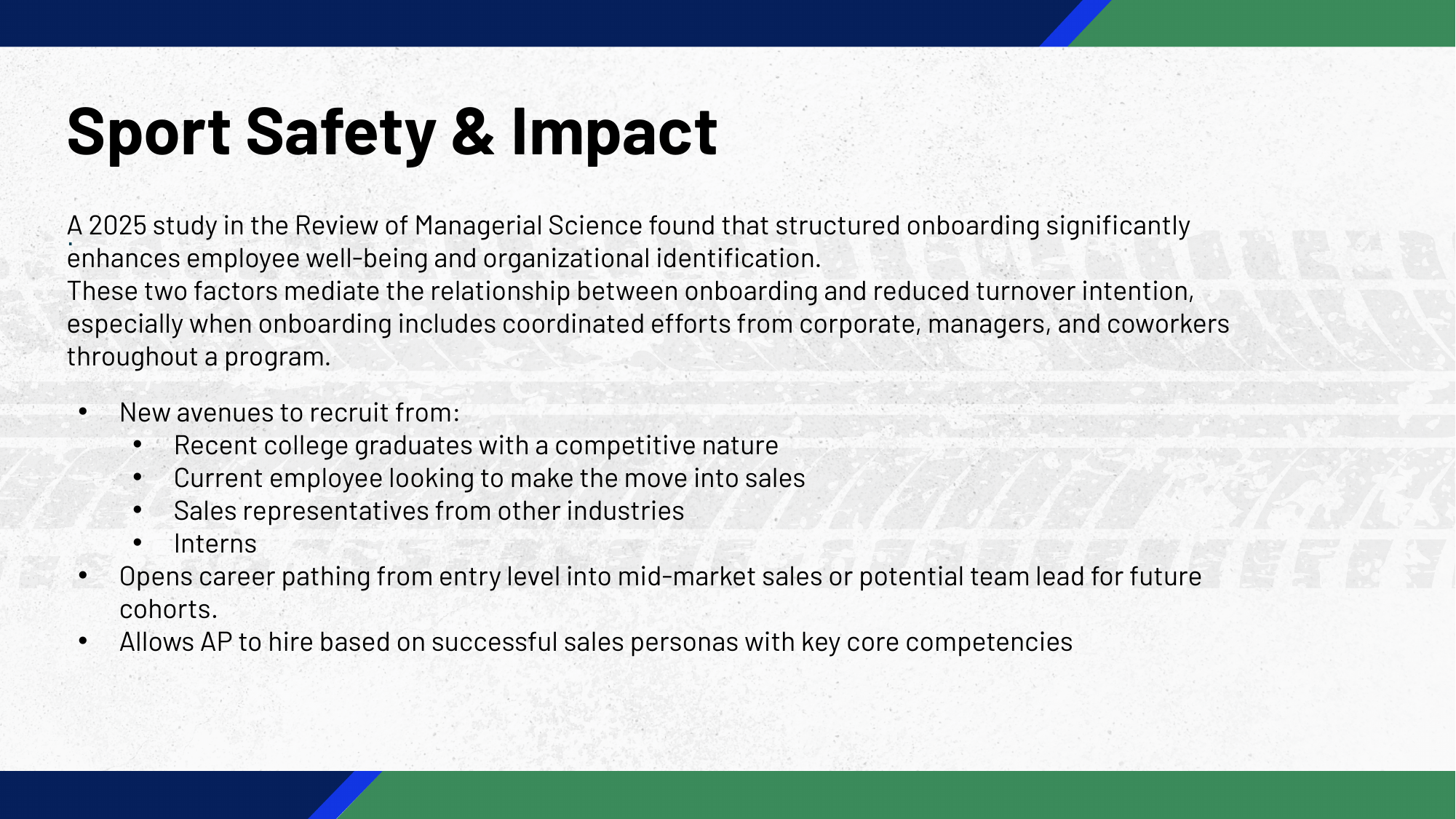

Sport Safety & Impact
A 2025 study in the Review of Managerial Science found that structured onboarding significantly enhances employee well-being and organizational identification.
These two factors mediate the relationship between onboarding and reduced turnover intention, especially when onboarding includes coordinated efforts from corporate, managers, and coworkers throughout a program.
​​
​
.

New avenues to recruit from:​​
Recent college graduates with a competitive nature​​
Current employee looking to make the move into sales​​
Sales representatives from other industries​​
Interns​​
Opens career pathing from entry level into mid-market sales or potential team lead for future cohorts.​​
Allows AP to hire based on successful sales personas with key core competencies​